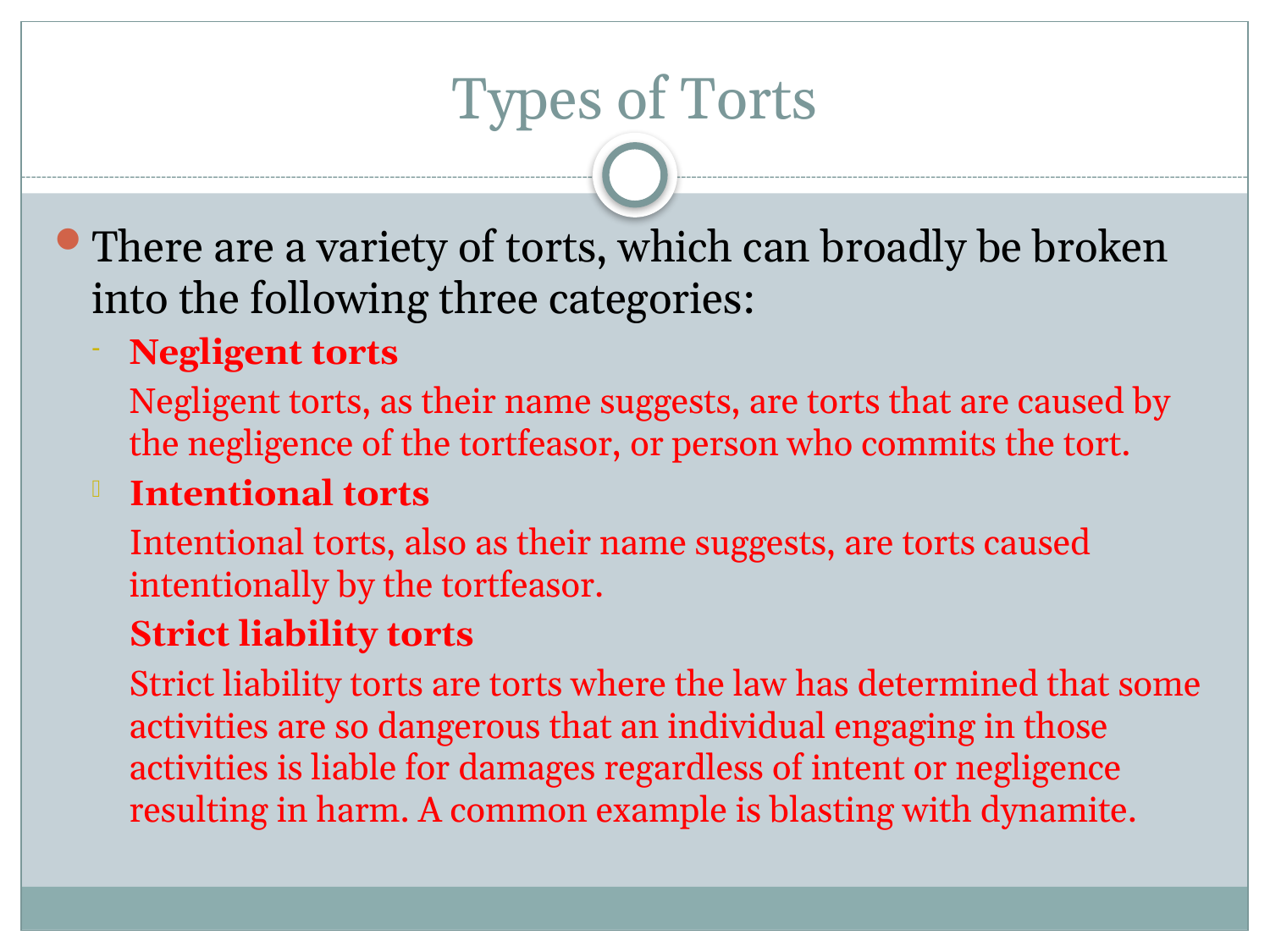

# Types of Torts
There are a variety of torts, which can broadly be broken into the following three categories:
Negligent torts
		Negligent torts, as their name suggests, are torts that are caused by the negligence of the tortfeasor, or person who commits the tort.
Intentional torts
		Intentional torts, also as their name suggests, are torts caused intentionally by the tortfeasor.
	Strict liability torts
		Strict liability torts are torts where the law has determined that some activities are so dangerous that an individual engaging in those activities is liable for damages regardless of intent or negligence resulting in harm. A common example is blasting with dynamite.